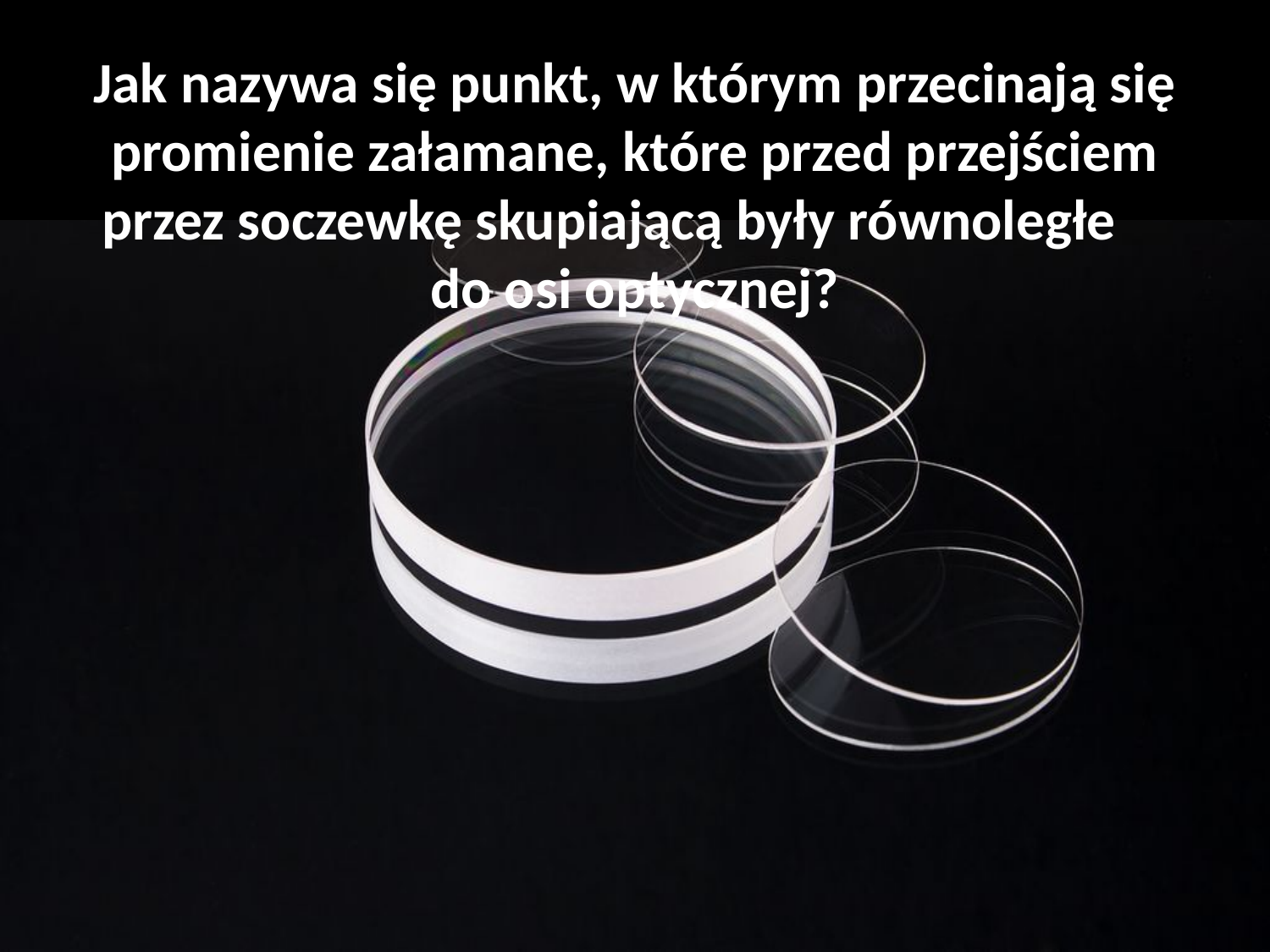

# Jak nazywa się punkt, w którym przecinają się promienie załamane, które przed przejściem przez soczewkę skupiającą były równoległe     do osi optycznej?